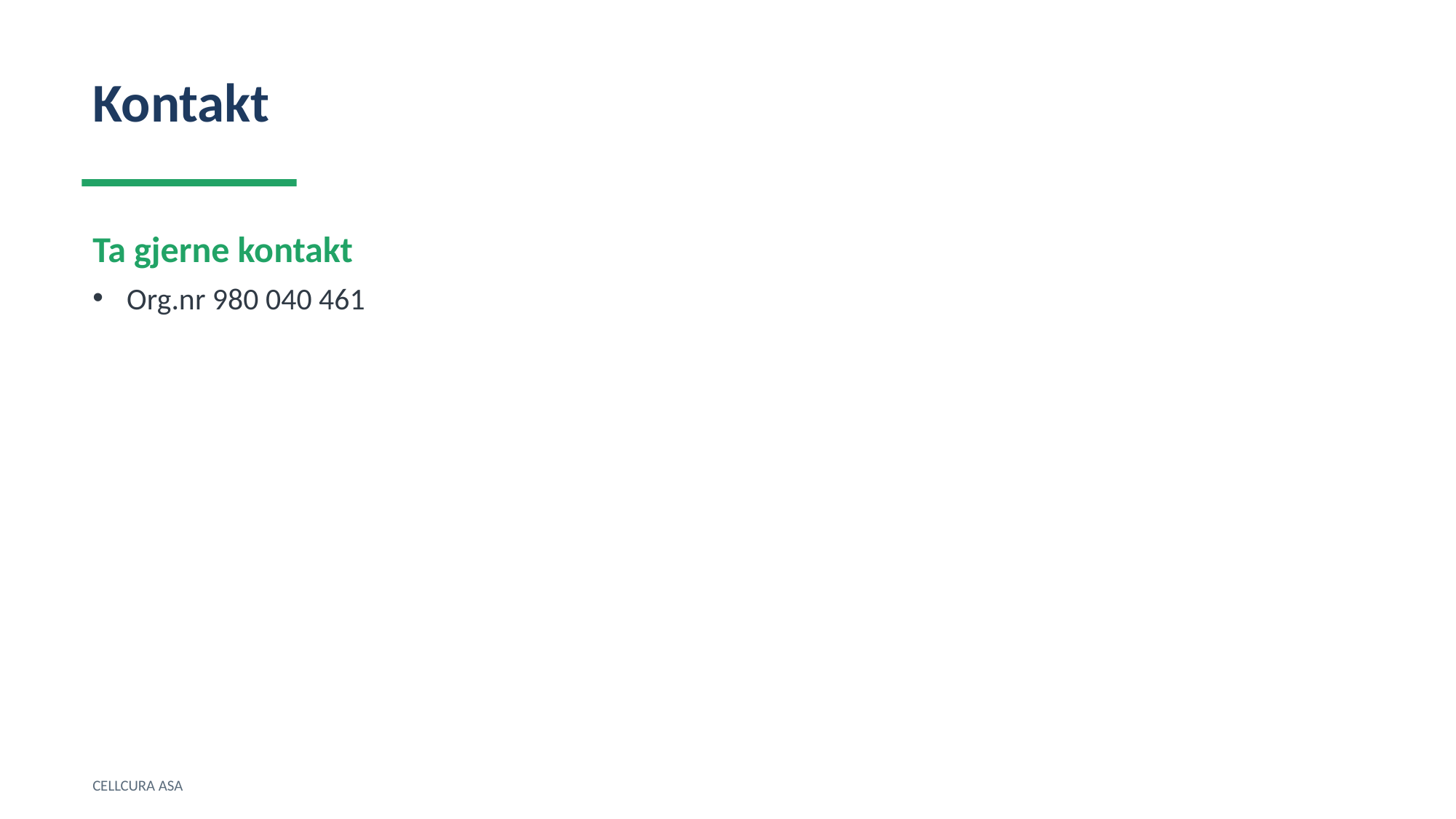

Kontakt

Ta gjerne kontakt
Org.nr 980 040 461
CELLCURA ASA